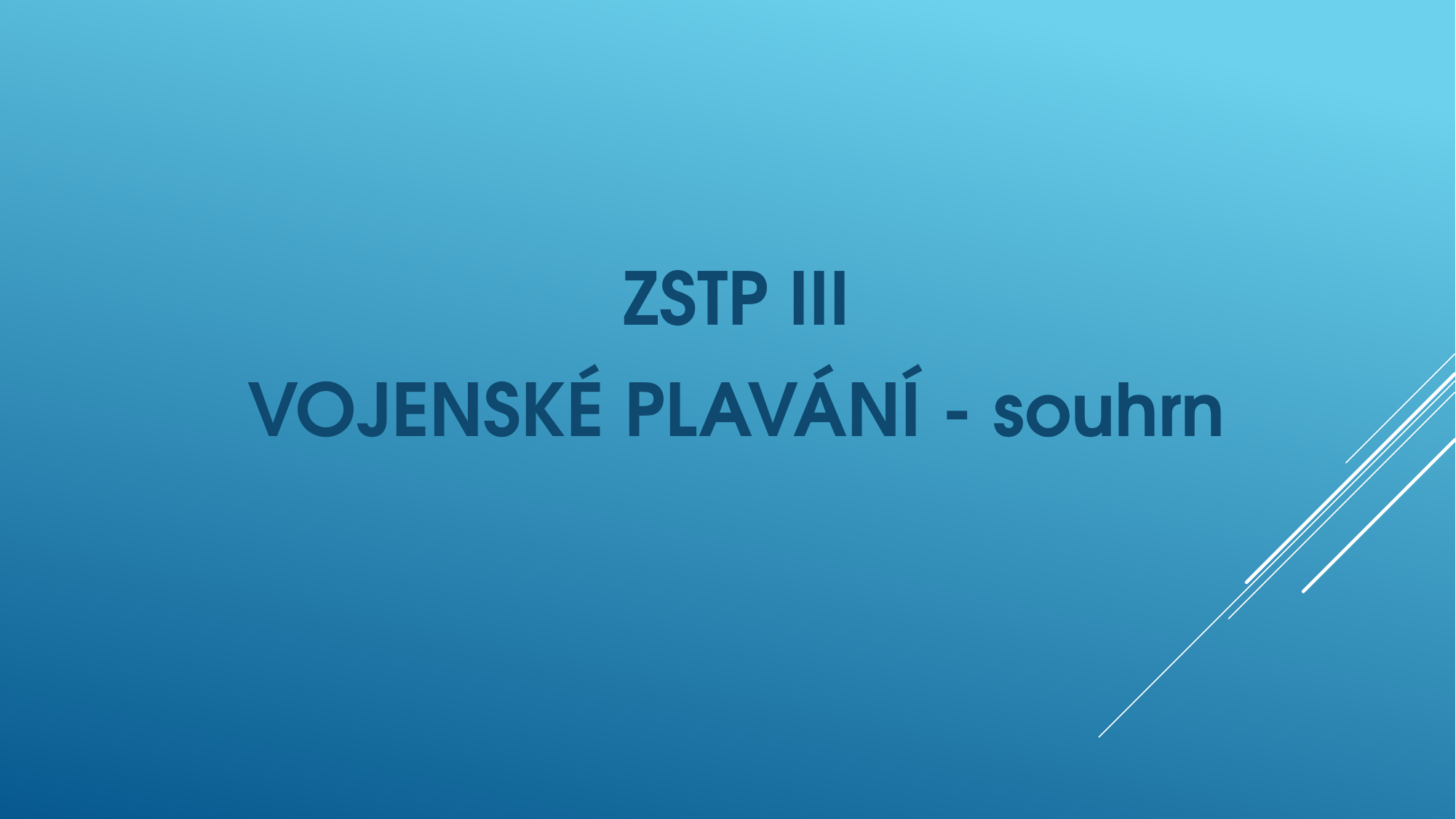

ZSTP III
VOJENSKÉ PLAVÁNÍ - souhrn

#